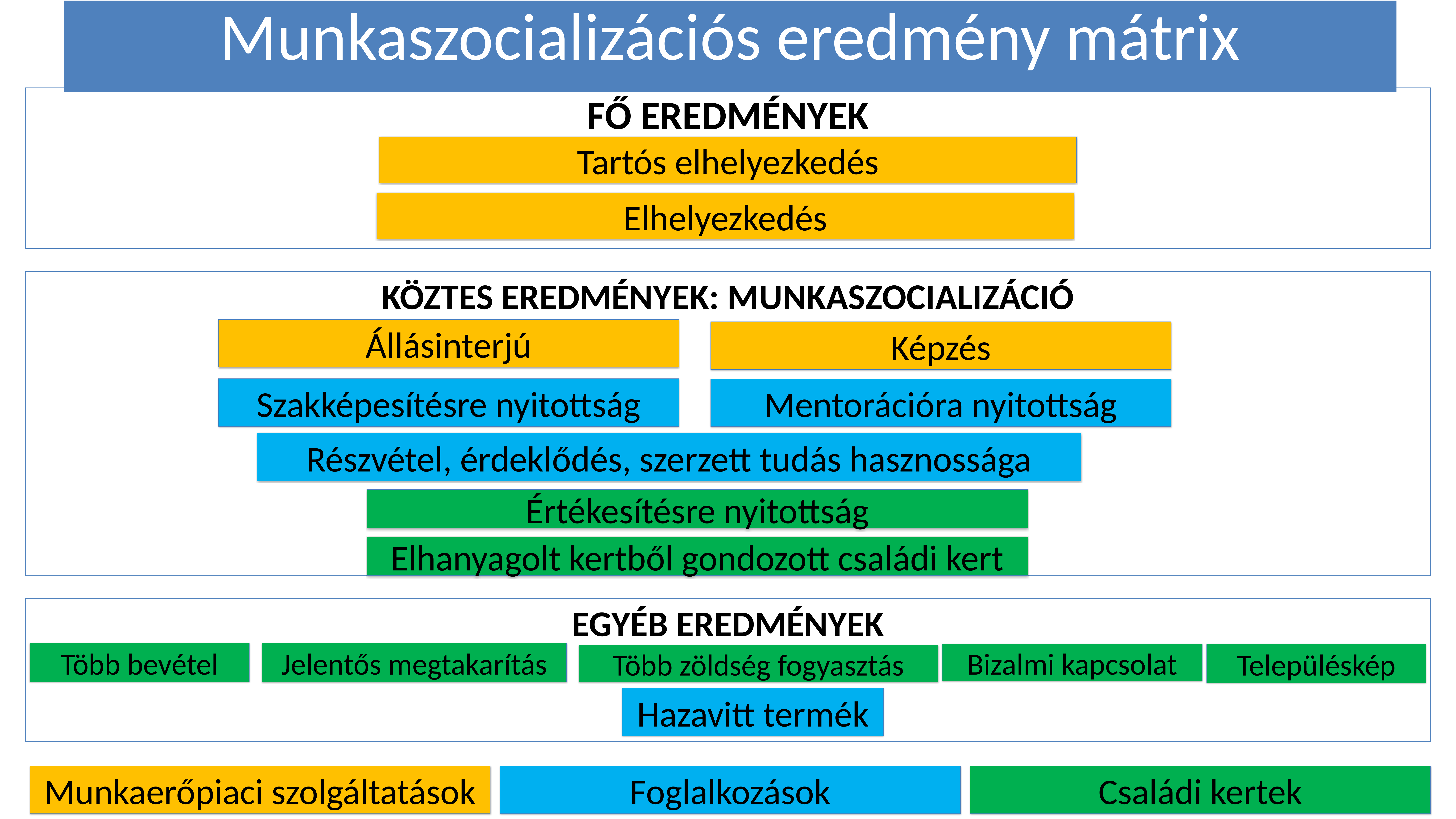

Munkaszocializációs eredmény mátrix
FŐ EREDMÉNYEK

Tartós elhelyezkedés
Elhelyezkedés
KÖZTES EREDMÉNYEK: MUNKASZOCIALIZÁCIÓ

Állásinterjú
Képzés
Szakképesítésre nyitottság
Mentorációra nyitottság
Részvétel, érdeklődés, szerzett tudás hasznossága
Értékesítésre nyitottság
Elhanyagolt kertből gondozott családi kert
EGYÉB EREDMÉNYEK

Jelentős megtakarítás
Több bevétel
Bizalmi kapcsolat
Településkép
Több zöldség fogyasztás
Hazavitt termék
Munkaerőpiaci szolgáltatások
Foglalkozások
Családi kertek